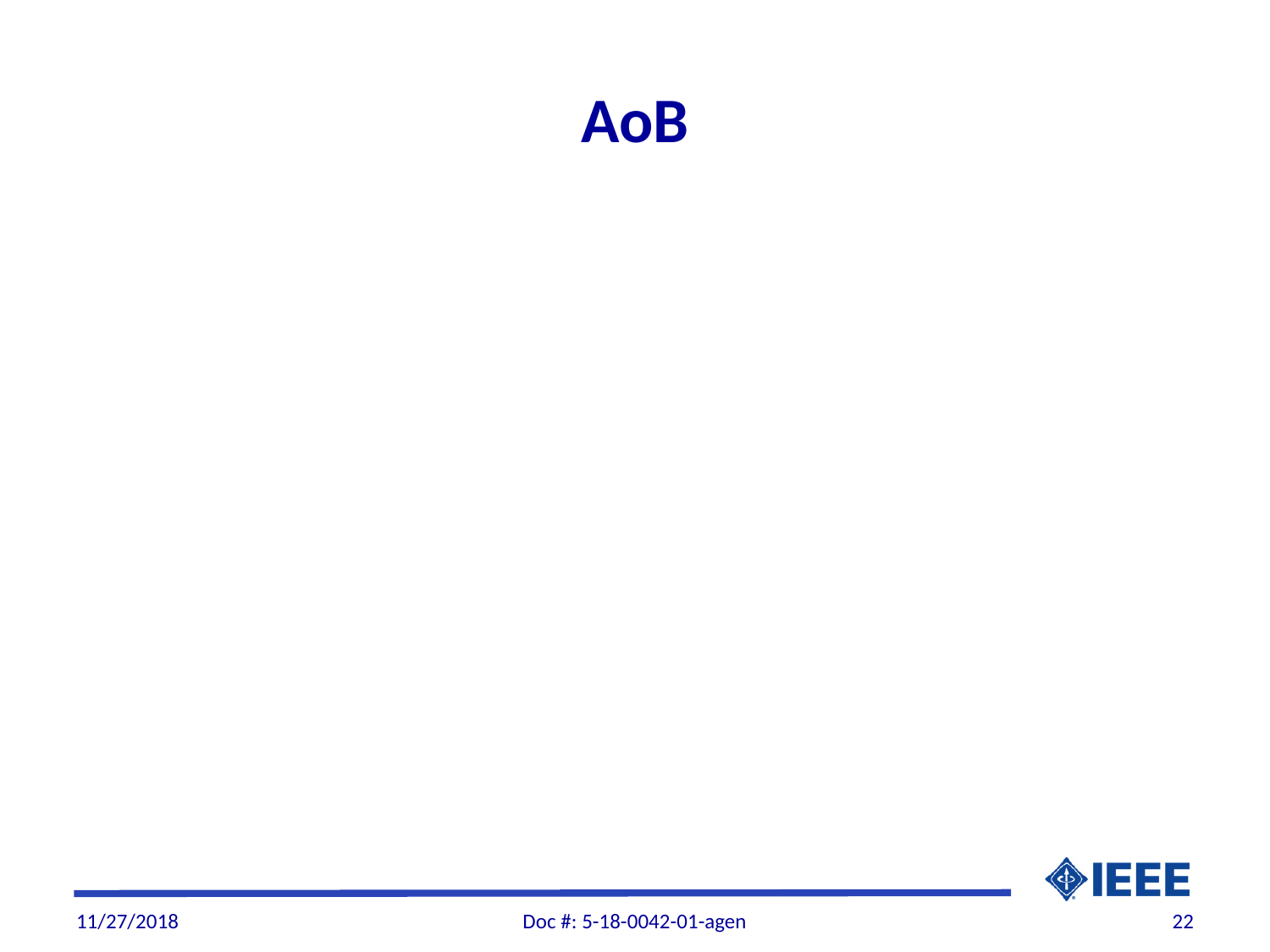

# AoB

11/27/2018
Doc #: 5-18-0042-01-agen
22